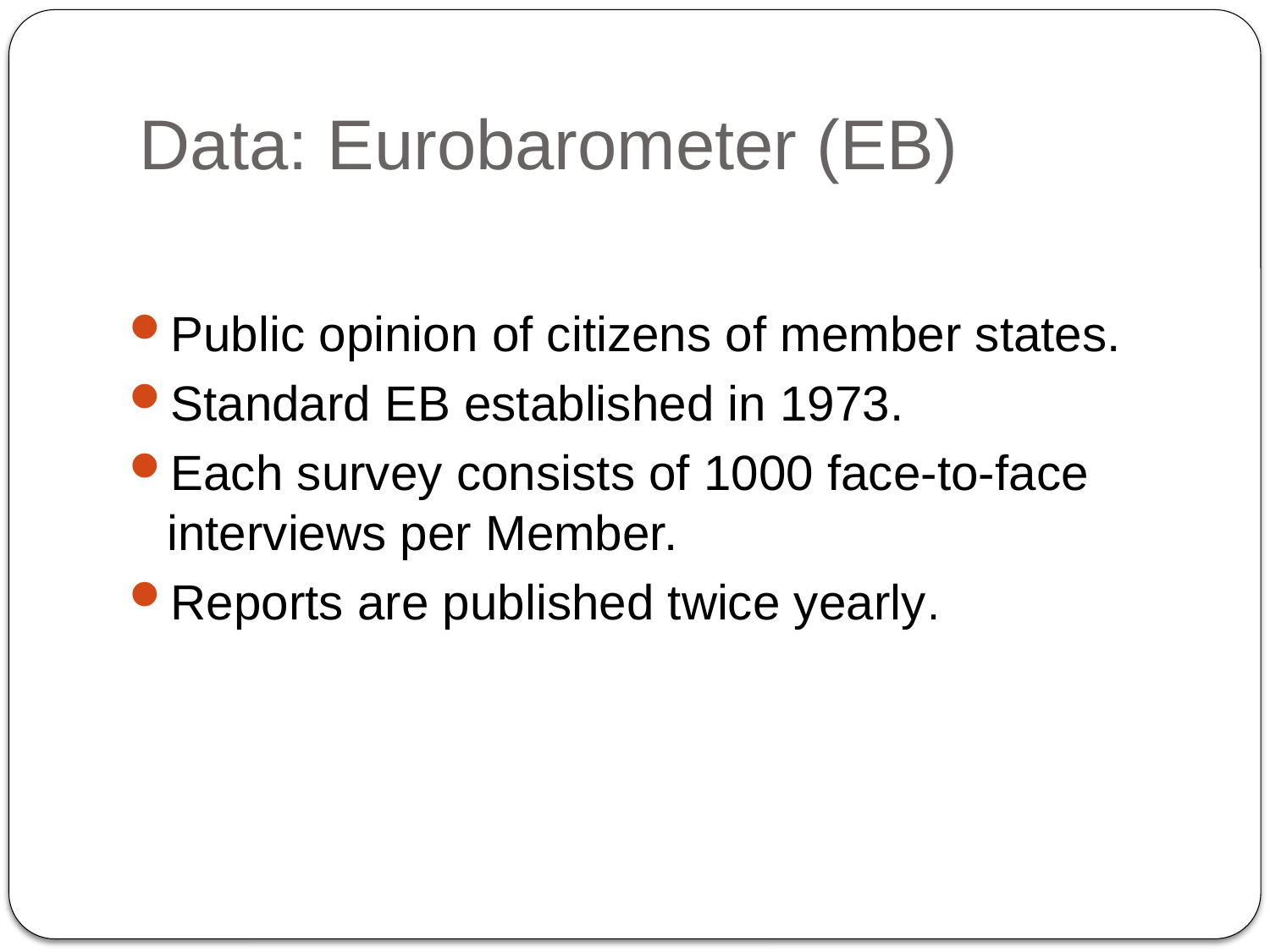

# Data: Eurobarometer (EB)
Public opinion of citizens of member states.
Standard EB established in 1973.
Each survey consists of 1000 face-to-face interviews per Member.
Reports are published twice yearly.